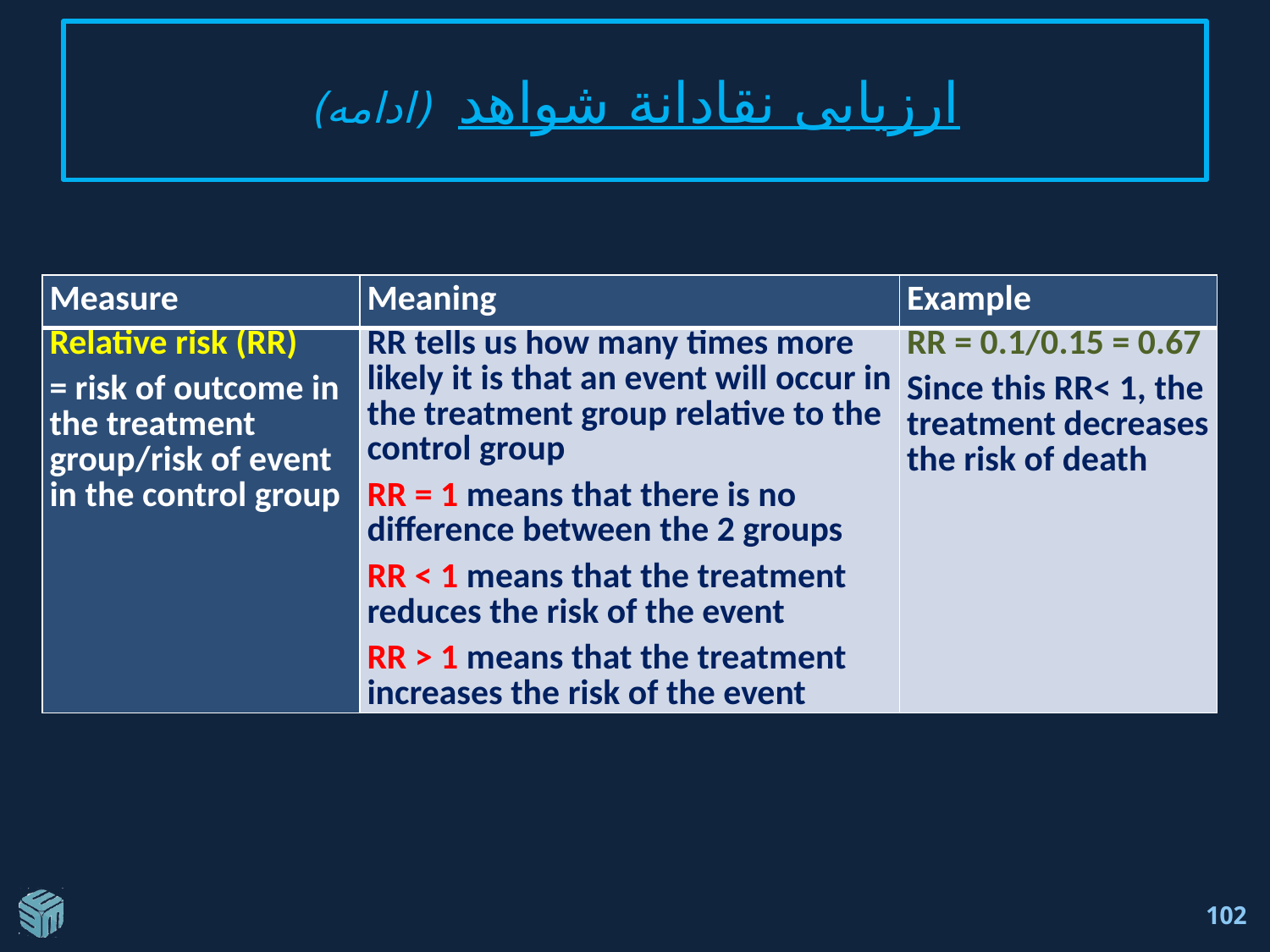

# ارزيابی نقادانة شواهد  (ادامه)
| Measure | Meaning | Example |
| --- | --- | --- |
| Relative risk (RR) = risk of outcome in the treatment group/risk of event in the control group | RR tells us how many times more likely it is that an event will occur in the treatment group relative to the control group RR = 1 means that there is no difference between the 2 groups RR < 1 means that the treatment reduces the risk of the event RR > 1 means that the treatment increases the risk of the event | RR = 0.1/0.15 = 0.67 Since this RR< 1, the treatment decreases the risk of death |
102